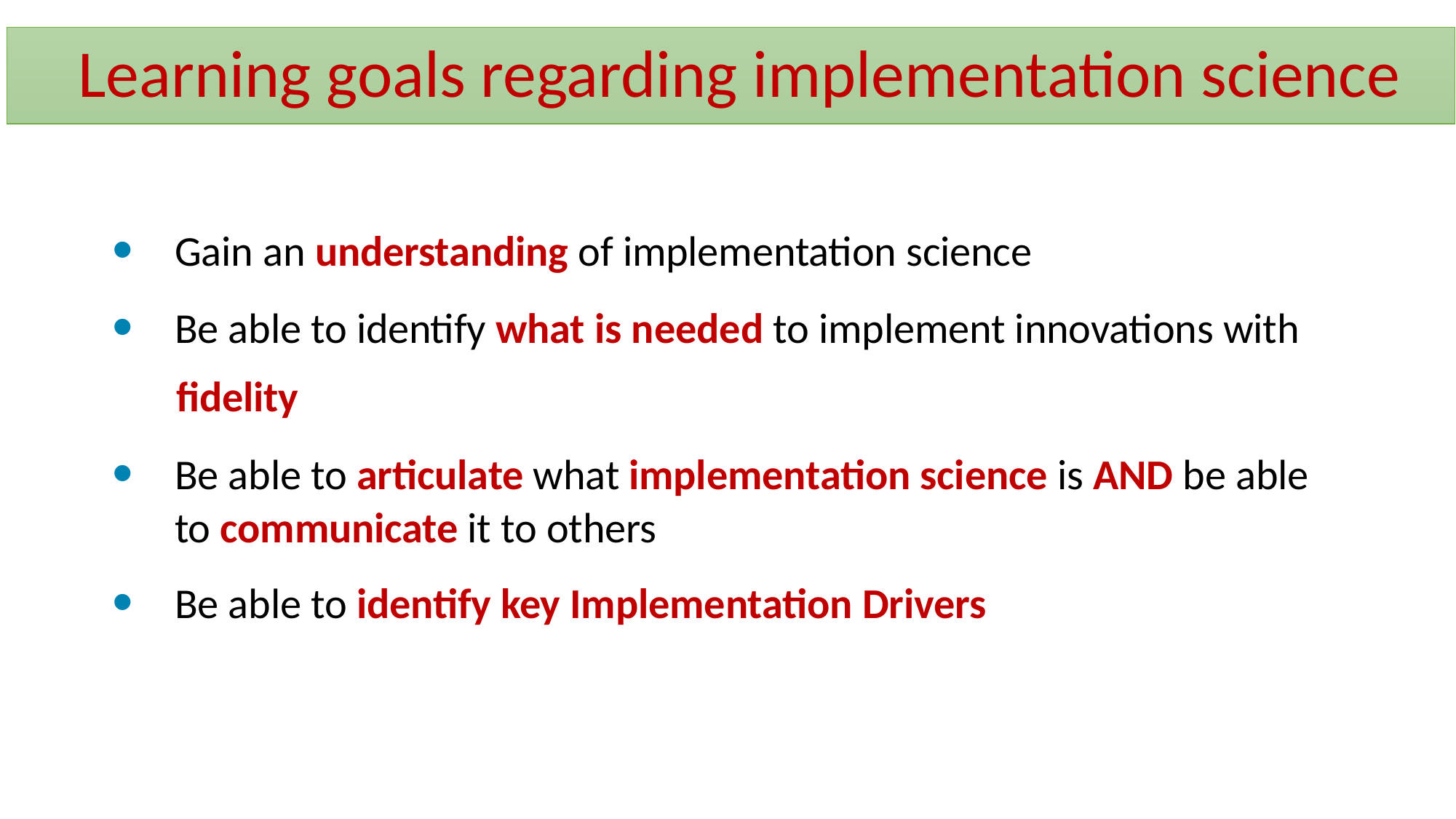

Learning goals regarding implementation science
Gain an understanding of implementation science
Be able to identify what is needed to implement innovations with
   fidelity
Be able to articulate what implementation science is AND be able to communicate it to others
Be able to identify key Implementation Drivers